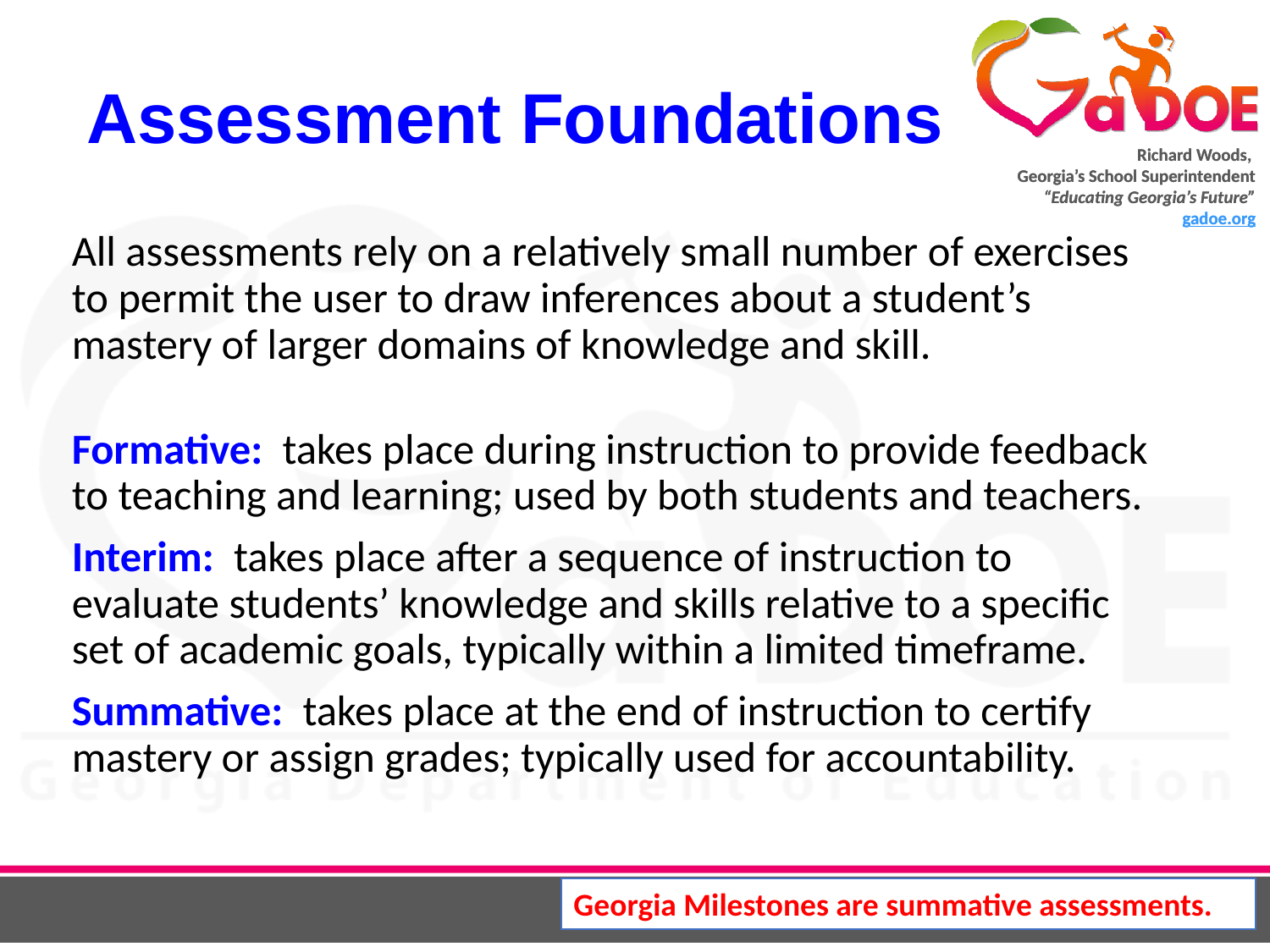

# Assessment Foundations
All assessments rely on a relatively small number of exercises to permit the user to draw inferences about a student’s mastery of larger domains of knowledge and skill.

Formative:  takes place during instruction to provide feedback to teaching and learning; used by both students and teachers.
Interim:  takes place after a sequence of instruction to evaluate students’ knowledge and skills relative to a specific set of academic goals, typically within a limited timeframe.
Summative:  takes place at the end of instruction to certify mastery or assign grades; typically used for accountability.
Georgia Milestones are summative assessments.